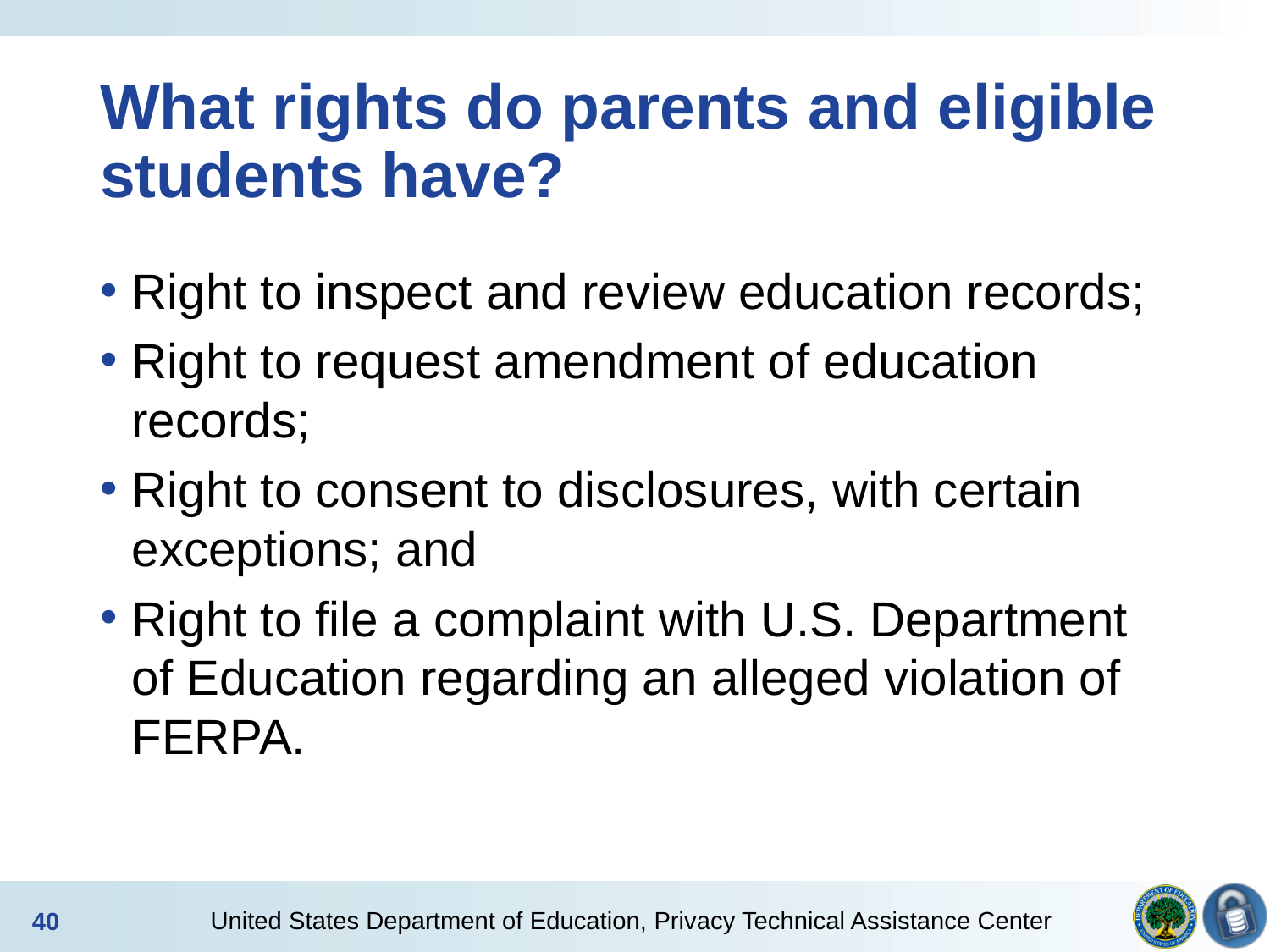

# What rights do parents and eligible students have?
Right to inspect and review education records;
Right to request amendment of education records;
Right to consent to disclosures, with certain exceptions; and
Right to file a complaint with U.S. Department of Education regarding an alleged violation of FERPA.